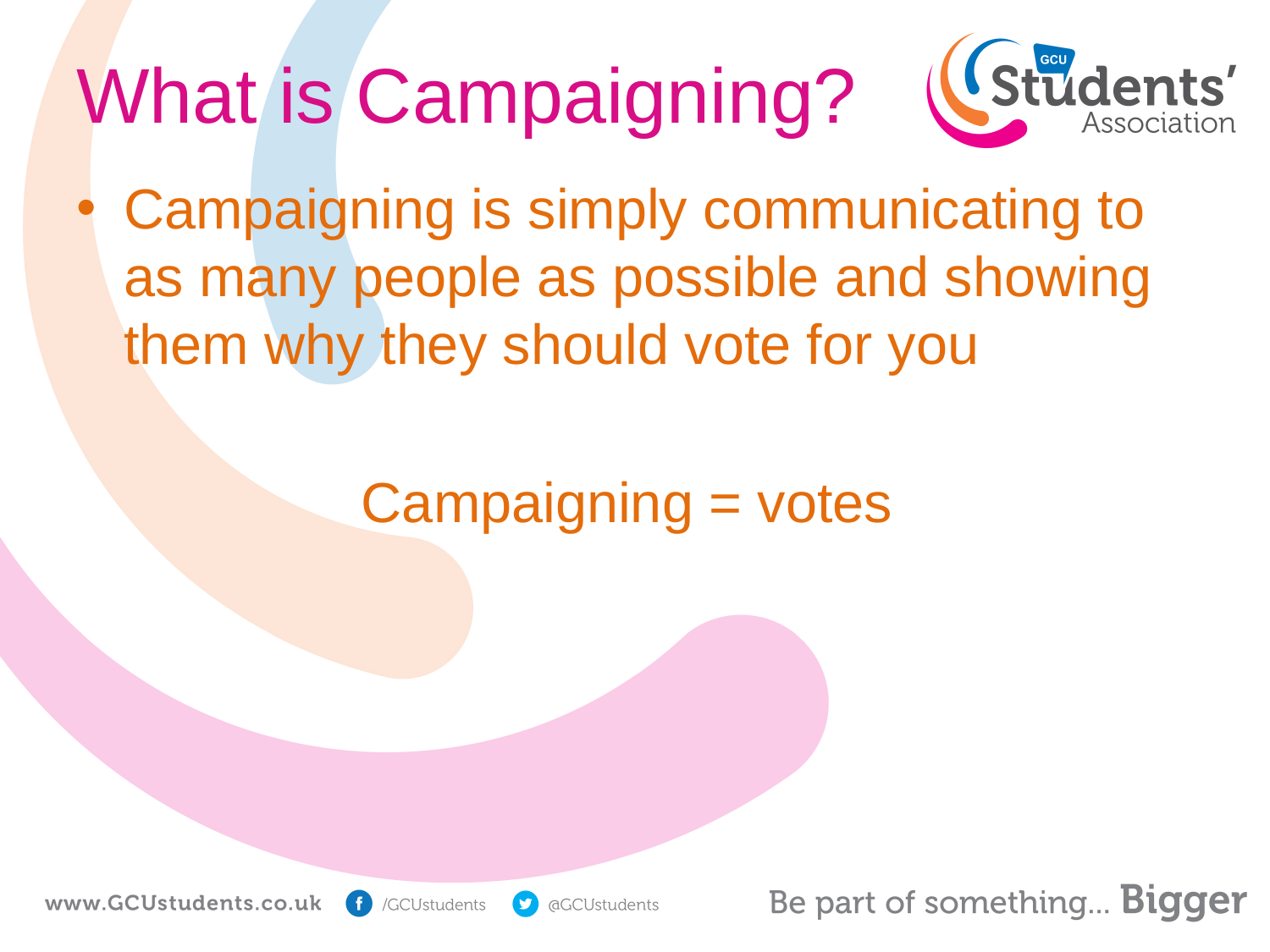

# What is Campaigning?
Campaigning is simply communicating to as many people as possible and showing them why they should vote for you

Campaigning = votes